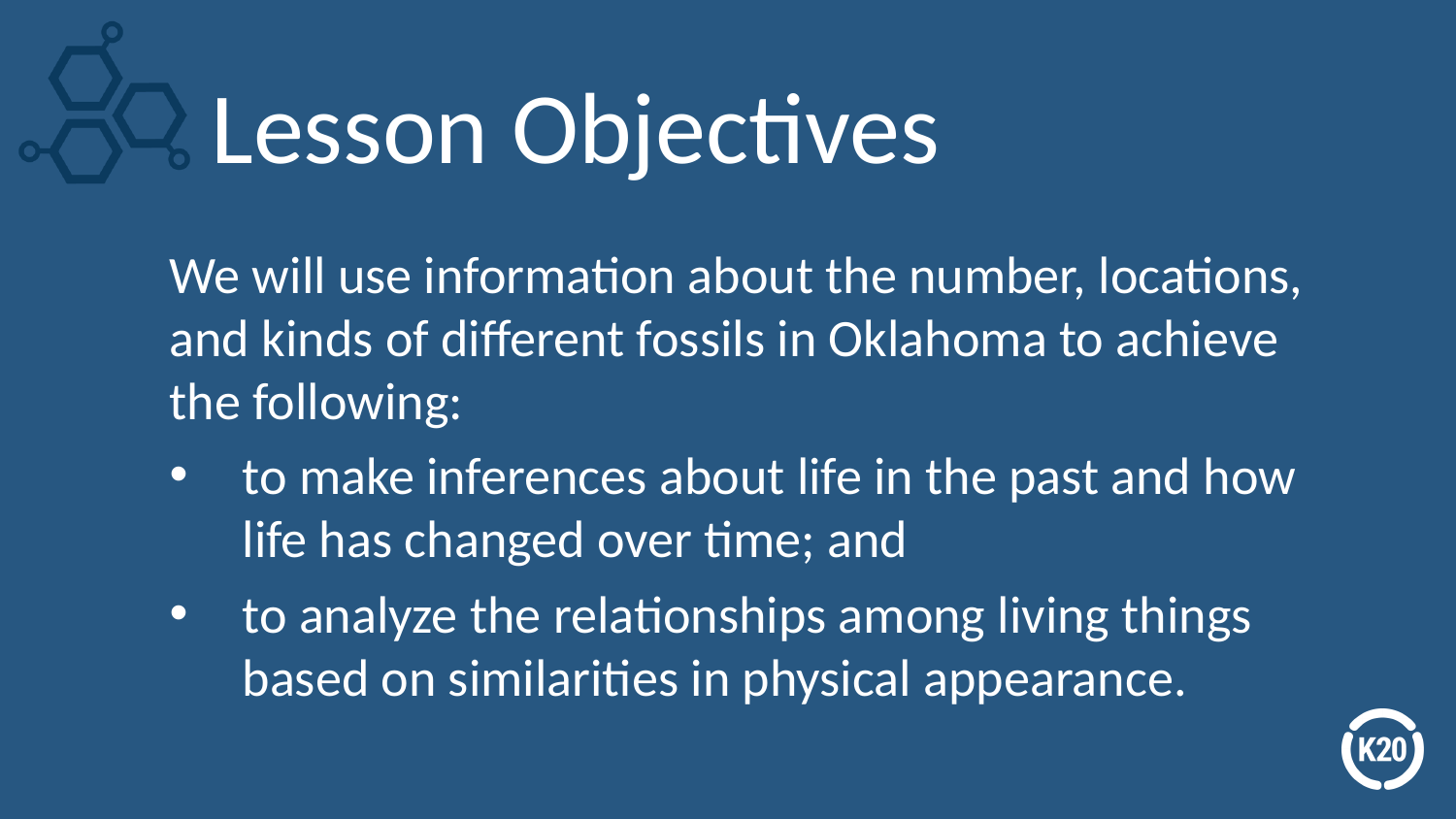

# Lesson Objectives
We will use information about the number, locations, and kinds of different fossils in Oklahoma to achieve the following:
to make inferences about life in the past and how life has changed over time; and
to analyze the relationships among living things based on similarities in physical appearance.